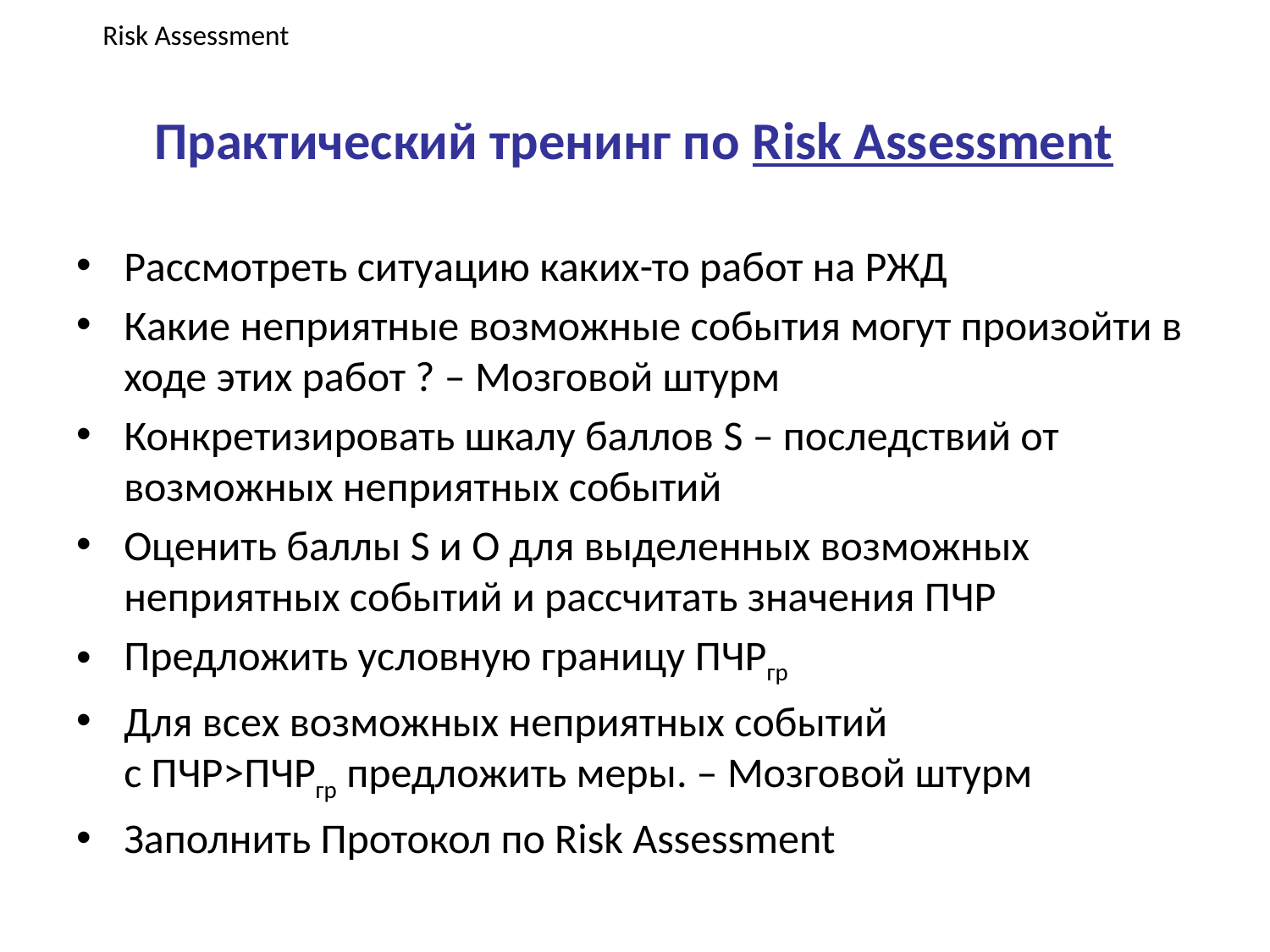

Risk Assessment
# Практический тренинг по Risk Assessment
Рассмотреть ситуацию каких-то работ на РЖД
Какие неприятные возможные события могут произойти в ходе этих работ ? – Мозговой штурм
Конкретизировать шкалу баллов S – последствий от возможных неприятных событий
Оценить баллы S и O для выделенных возможных неприятных событий и рассчитать значения ПЧР
Предложить условную границу ПЧРгр
Для всех возможных неприятных событий
с ПЧР>ПЧРгр предложить меры. – Мозговой штурм
Заполнить Протокол по Risk Assessment